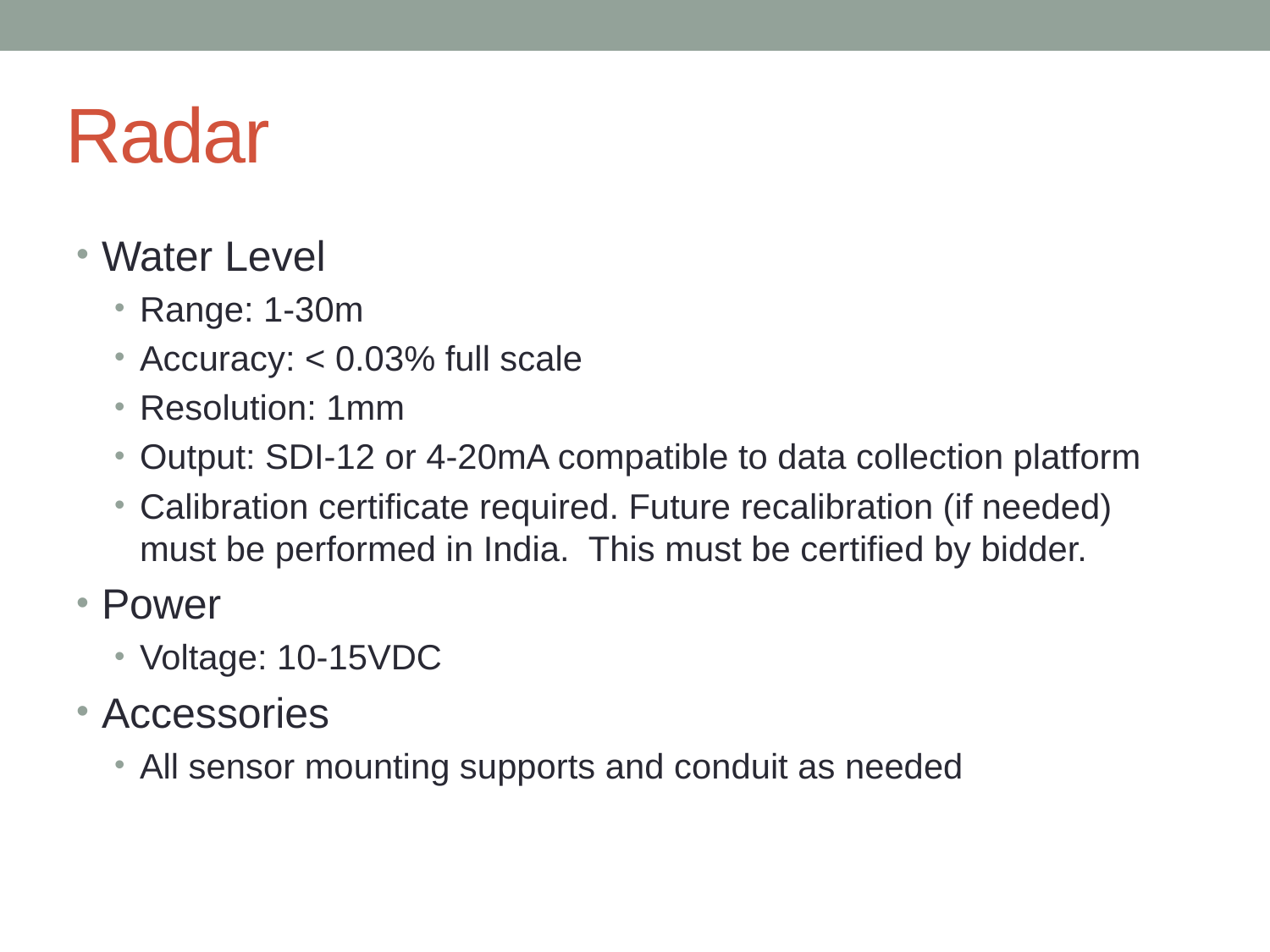

# Radar
Water Level
Range: 1-30m
Accuracy: < 0.03% full scale
Resolution: 1mm
Output: SDI-12 or 4-20mA compatible to data collection platform
Calibration certificate required. Future recalibration (if needed) must be performed in India.  This must be certified by bidder.
Power
Voltage: 10-15VDC
Accessories
All sensor mounting supports and conduit as needed